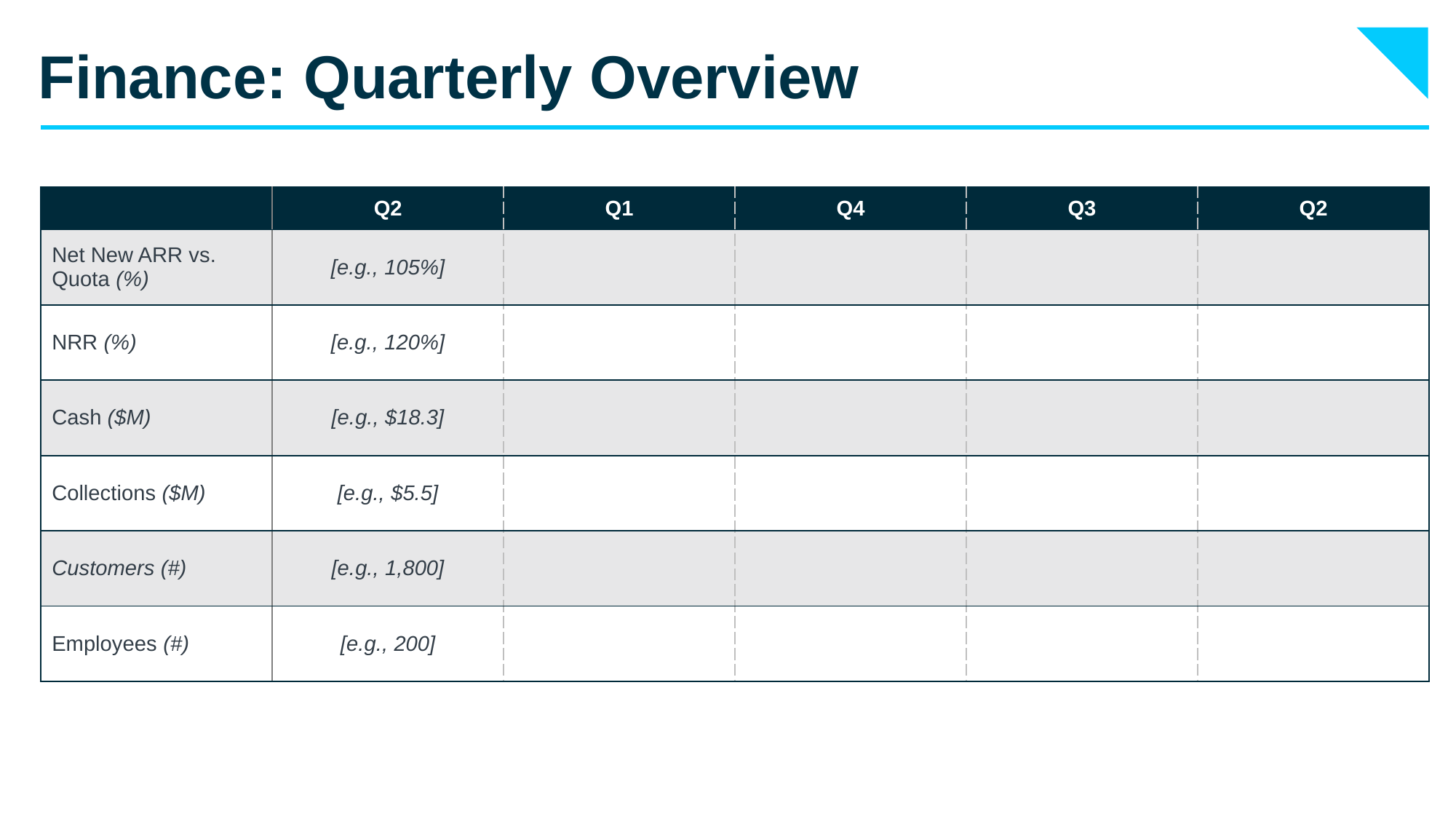

# Finance: Quarterly Overview
|  | Q2 | Q1 | Q4 | Q3 | Q2 |
| --- | --- | --- | --- | --- | --- |
| Net New ARR vs. Quota (%) | [e.g., 105%] |  |  |  |  |
| NRR (%) | [e.g., 120%] |  |  |  |  |
| Cash ($M) | [e.g., $18.3] |  |  |  |  |
| Collections ($M) | [e.g., $5.5] |  |  |  |  |
| Customers (#) | [e.g., 1,800] |  |  |  |  |
| Employees (#) | [e.g., 200] |  |  |  |  |